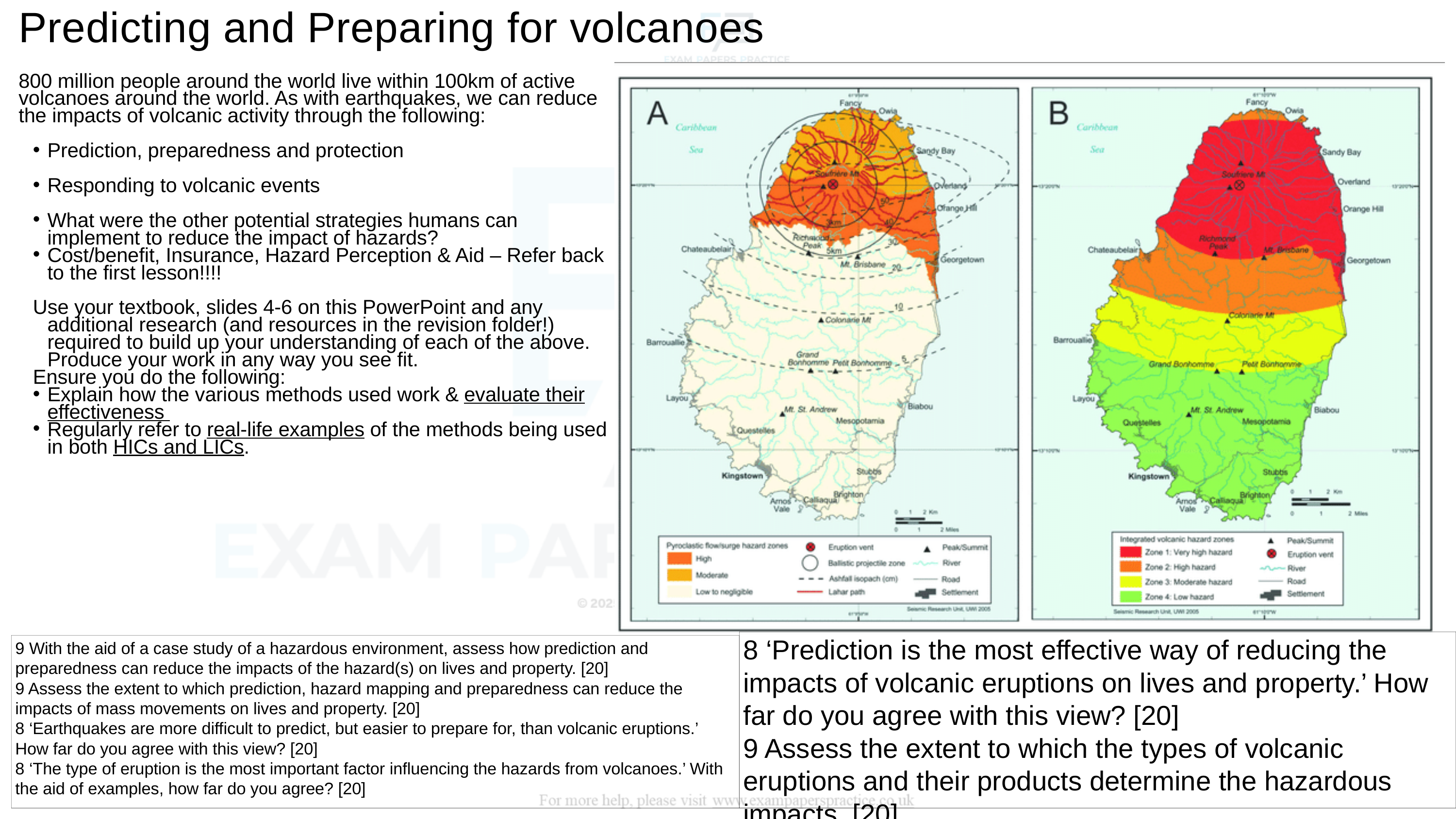

Predicting and Preparing for volcanoes

800 million people around the world live within 100km of active volcanoes around the world. As with earthquakes, we can reduce the impacts of volcanic activity through the following:

Prediction, preparedness and protection

Responding to volcanic events

What were the other potential strategies humans can implement to reduce the impact of hazards?
Cost/benefit, Insurance, Hazard Perception & Aid – Refer back to the first lesson!!!!

Use your textbook, slides 4-6 on this PowerPoint and any additional research (and resources in the revision folder!) required to build up your understanding of each of the above. Produce your work in any way you see fit.
Ensure you do the following:
Explain how the various methods used work & evaluate their effectiveness
Regularly refer to real-life examples of the methods being used in both HICs and LICs.
8 ‘Prediction is the most effective way of reducing the impacts of volcanic eruptions on lives and property.’ How far do you agree with this view? [20]
9 Assess the extent to which the types of volcanic eruptions and their products determine the hazardous impacts. [20]

9 With the aid of a case study of a hazardous environment, assess how prediction and preparedness can reduce the impacts of the hazard(s) on lives and property. [20]
9 Assess the extent to which prediction, hazard mapping and preparedness can reduce the impacts of mass movements on lives and property. [20]
8 ‘Earthquakes are more difficult to predict, but easier to prepare for, than volcanic eruptions.’ How far do you agree with this view? [20]
8 ‘The type of eruption is the most important factor influencing the hazards from volcanoes.’ With the aid of examples, how far do you agree? [20]